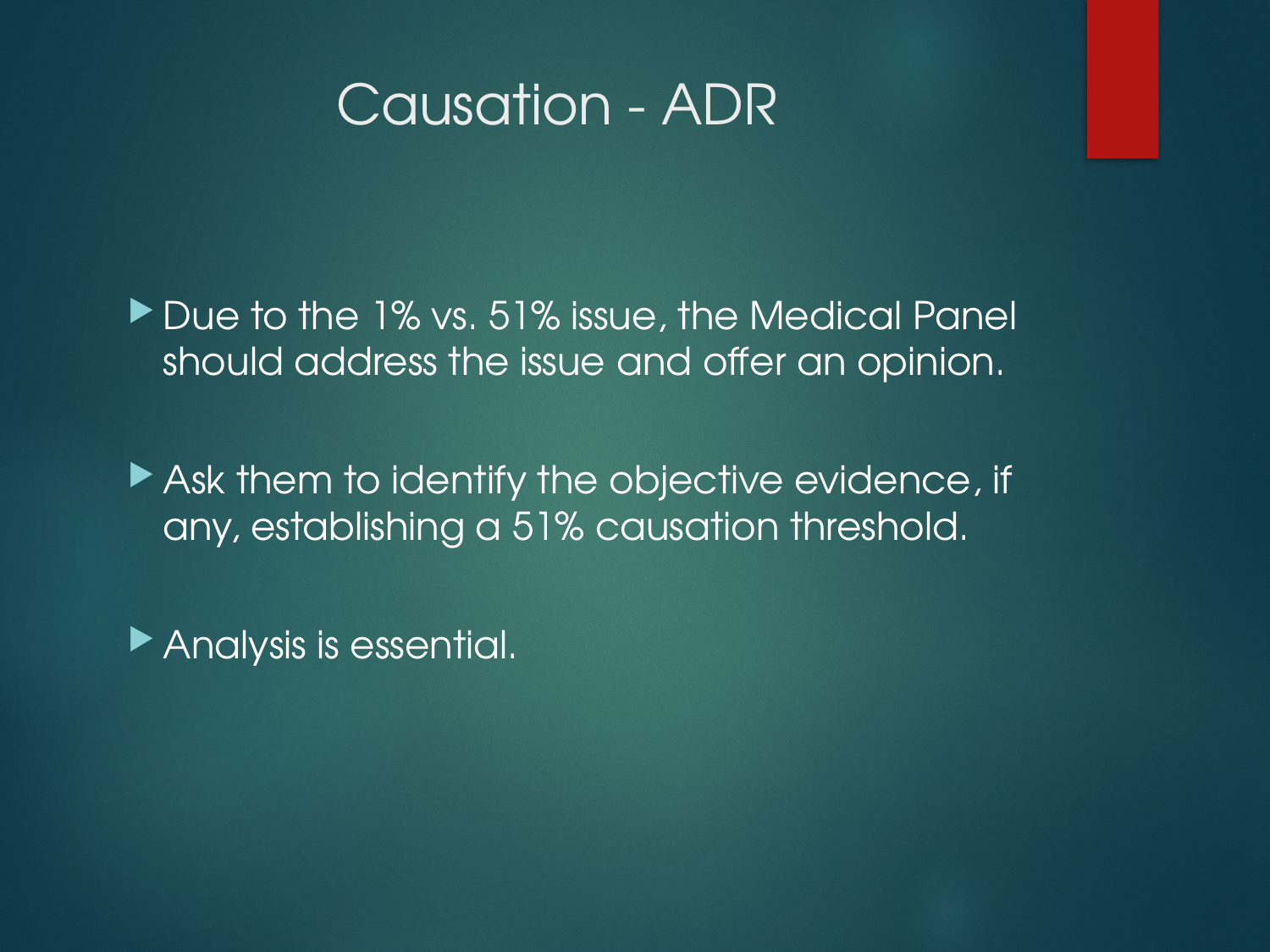

# Causation - ADR
Due to the 1% vs. 51% issue, the Medical Panel should address the issue and offer an opinion.

Ask them to identify the objective evidence, if any, establishing a 51% causation threshold.

Analysis is essential.